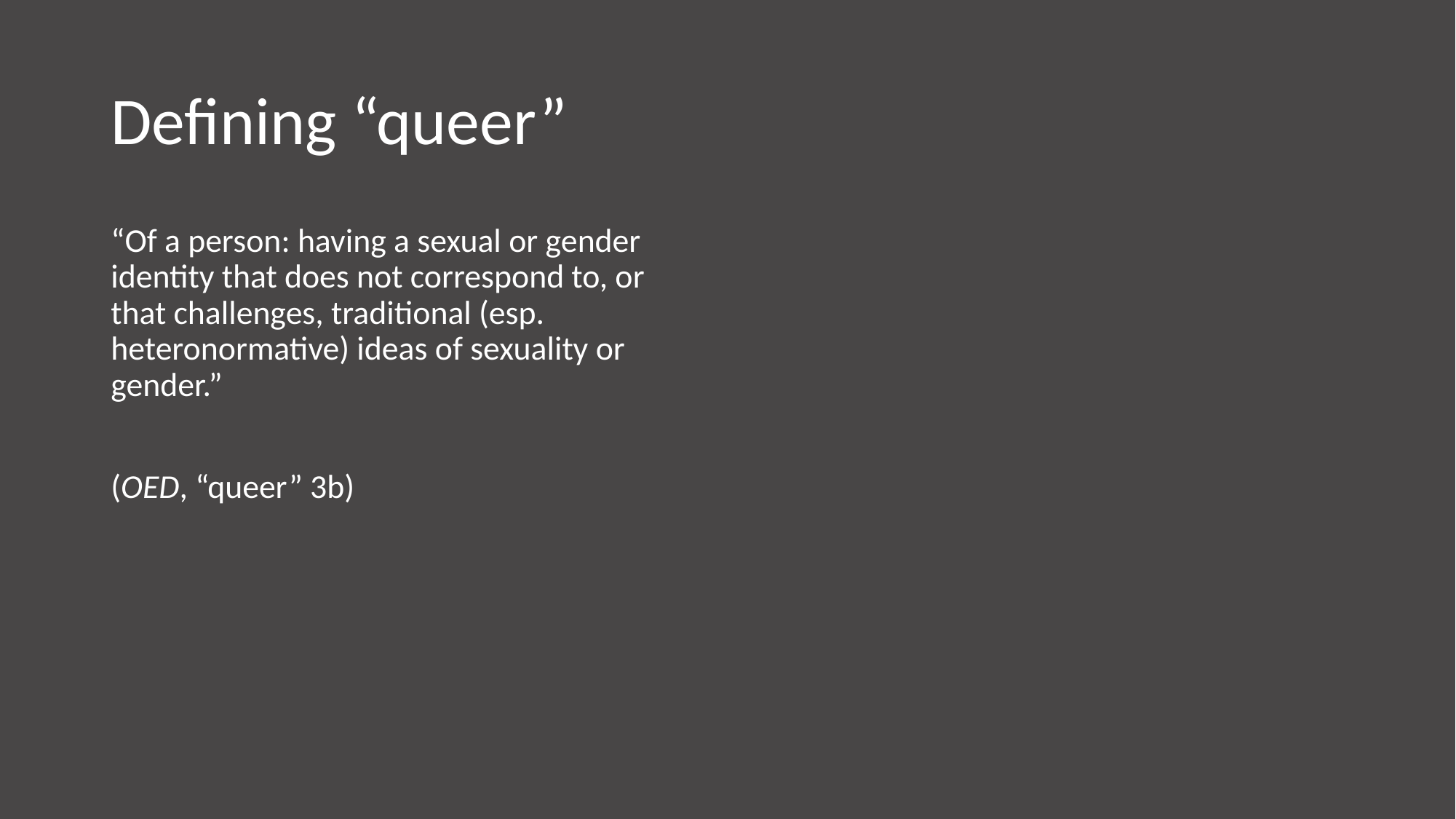

# Defining “queer”
“Of a person: having a sexual or gender identity that does not correspond to, or that challenges, traditional (esp. heteronormative) ideas of sexuality or gender.”

(OED, “queer” 3b)